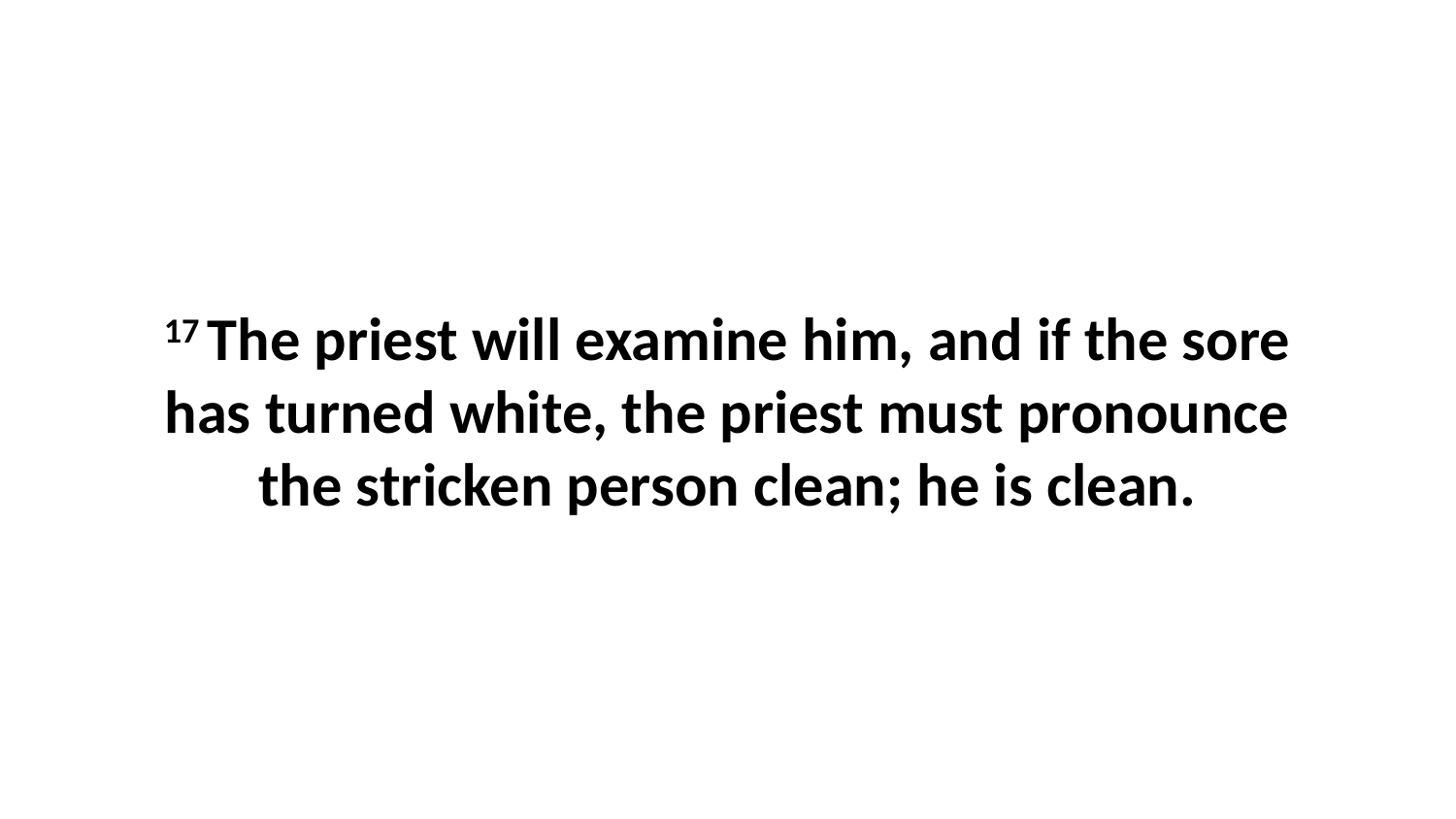

17 The priest will examine him, and if the sore has turned white, the priest must pronounce the stricken person clean; he is clean.